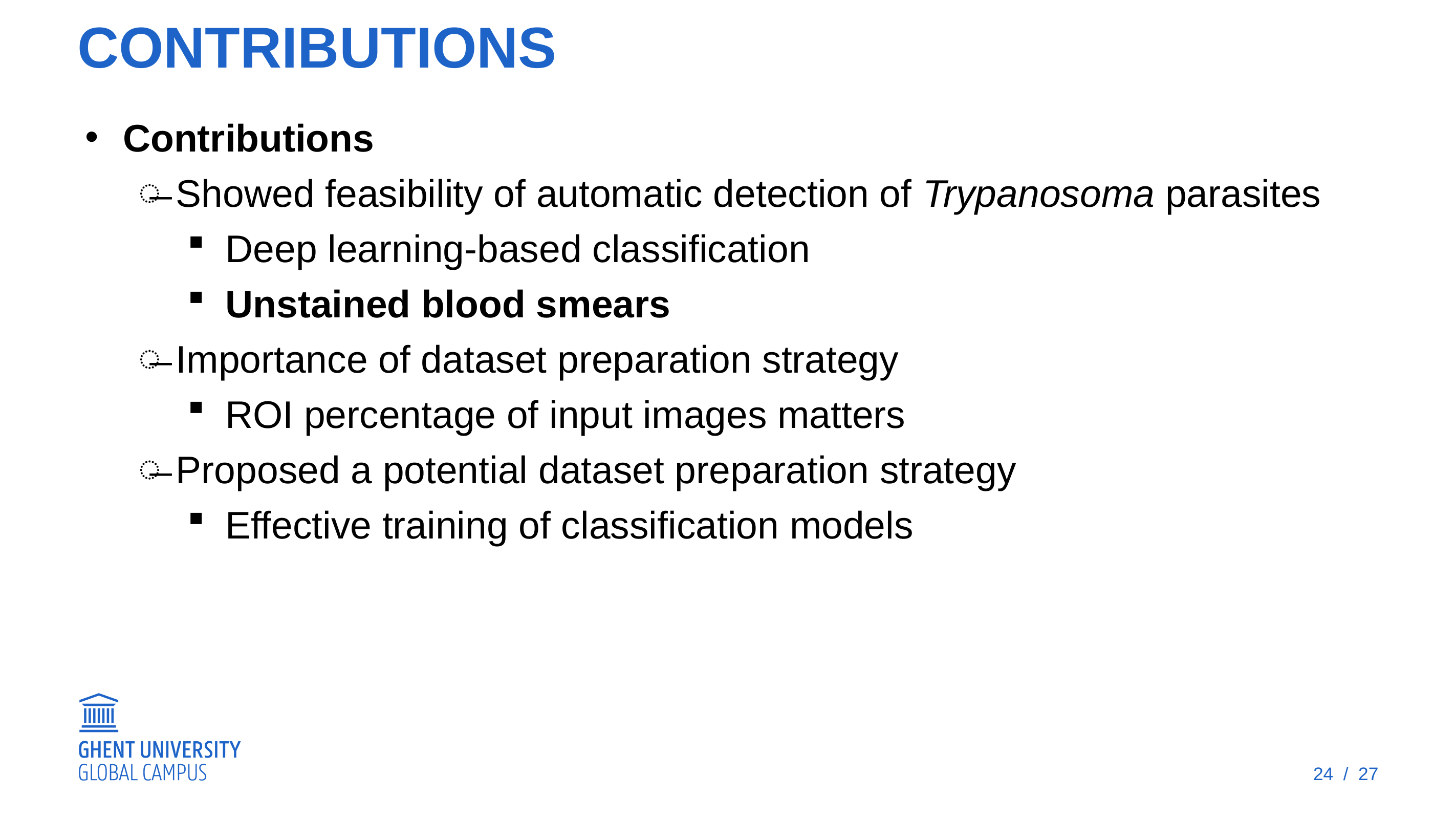

Contributions
Contributions
Showed feasibility of automatic detection of Trypanosoma parasites
Deep learning-based classification
Unstained blood smears
Importance of dataset preparation strategy
ROI percentage of input images matters
Proposed a potential dataset preparation strategy
Effective training of classification models

24  /  27